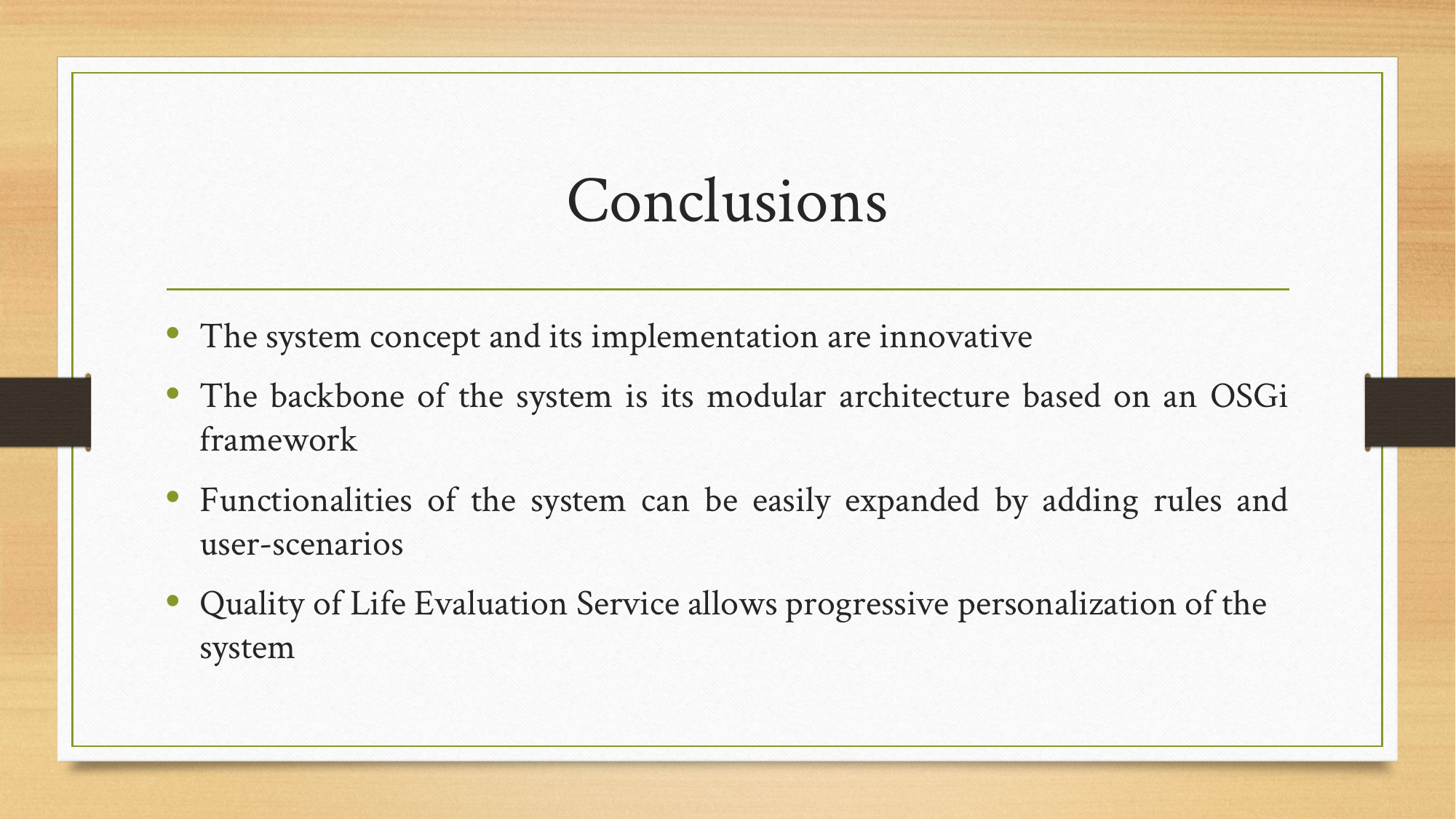

# Conclusions
The system concept and its implementation are innovative
The backbone of the system is its modular architecture based on an OSGi framework
Functionalities of the system can be easily expanded by adding rules and user-scenarios
Quality of Life Evaluation Service allows progressive personalization of the system